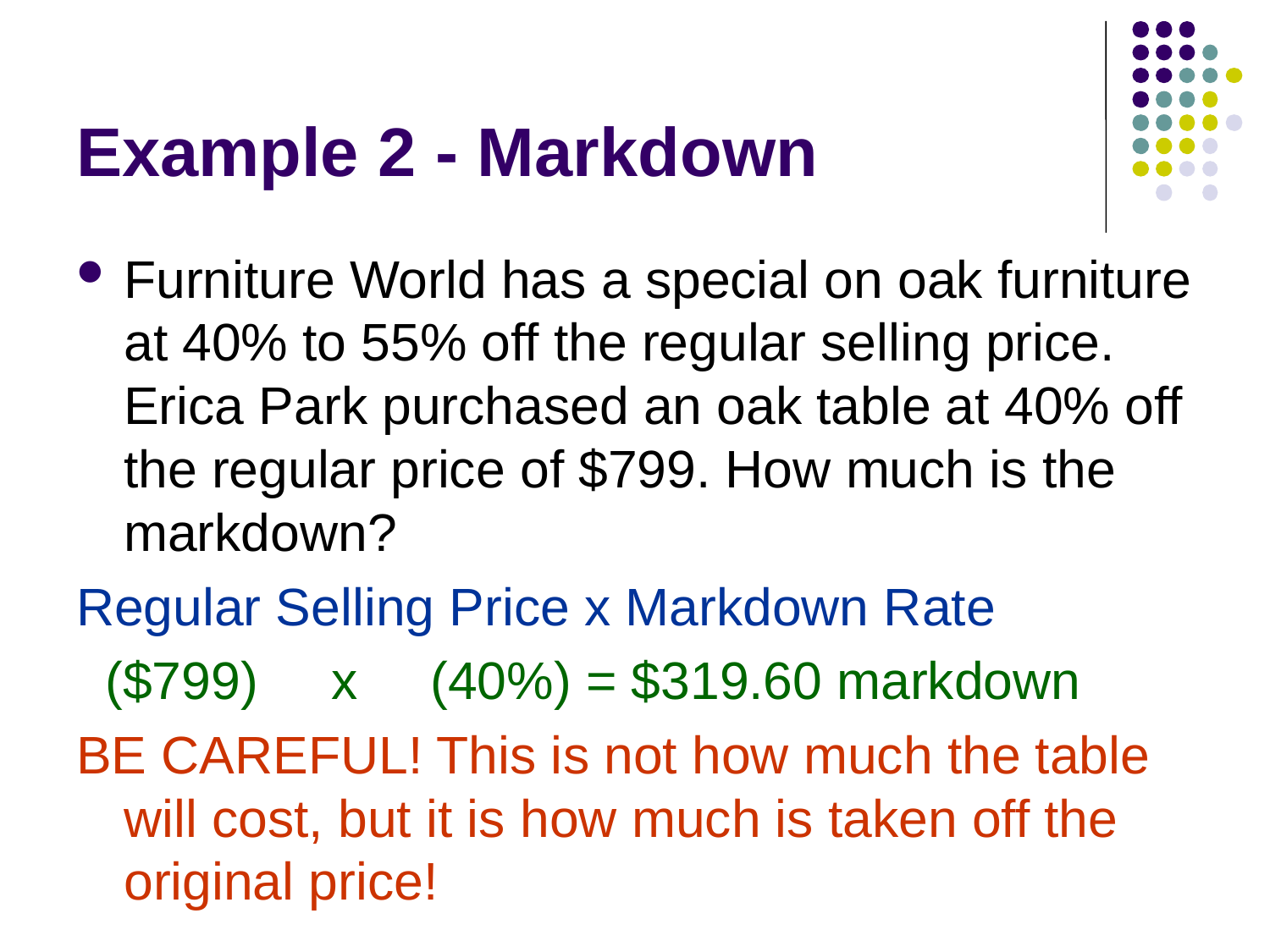

# Example 2 - Markdown
Furniture World has a special on oak furniture at 40% to 55% off the regular selling price. Erica Park purchased an oak table at 40% off the regular price of $799. How much is the markdown?
Regular Selling Price x Markdown Rate
  ($799)     x     (40%) = $319.60 markdown
BE CAREFUL! This is not how much the table will cost, but it is how much is taken off the original price!